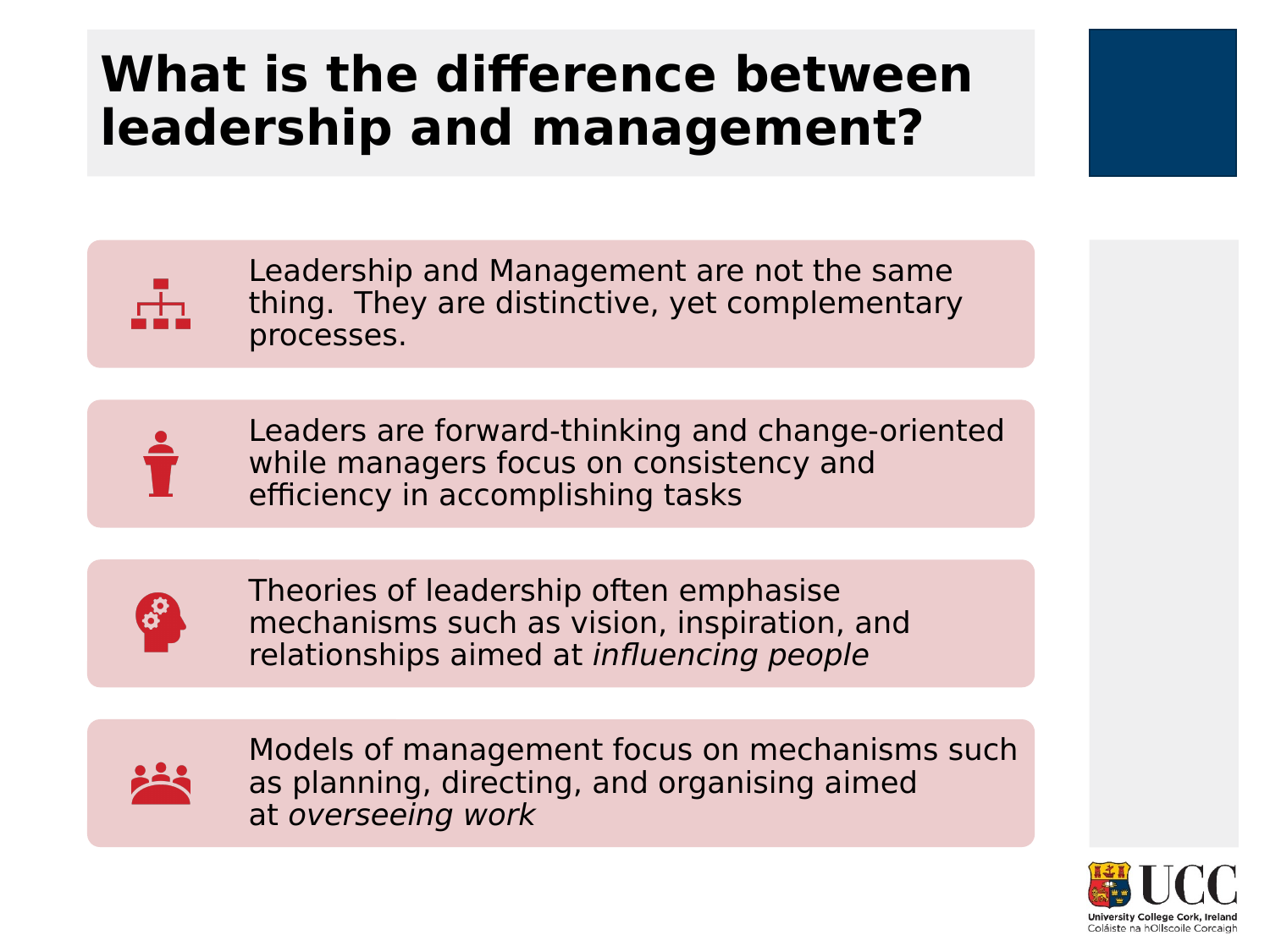

# What is the difference between leadership and management?
Leadership and Management are not the same thing.  They are distinctive, yet complementary processes.
Leaders are forward-thinking and change-oriented while managers focus on consistency and efficiency in accomplishing tasks
Theories of leadership often emphasise mechanisms such as vision, inspiration, and relationships aimed at influencing people
Models of management focus on mechanisms such as planning, directing, and organising aimed at overseeing work